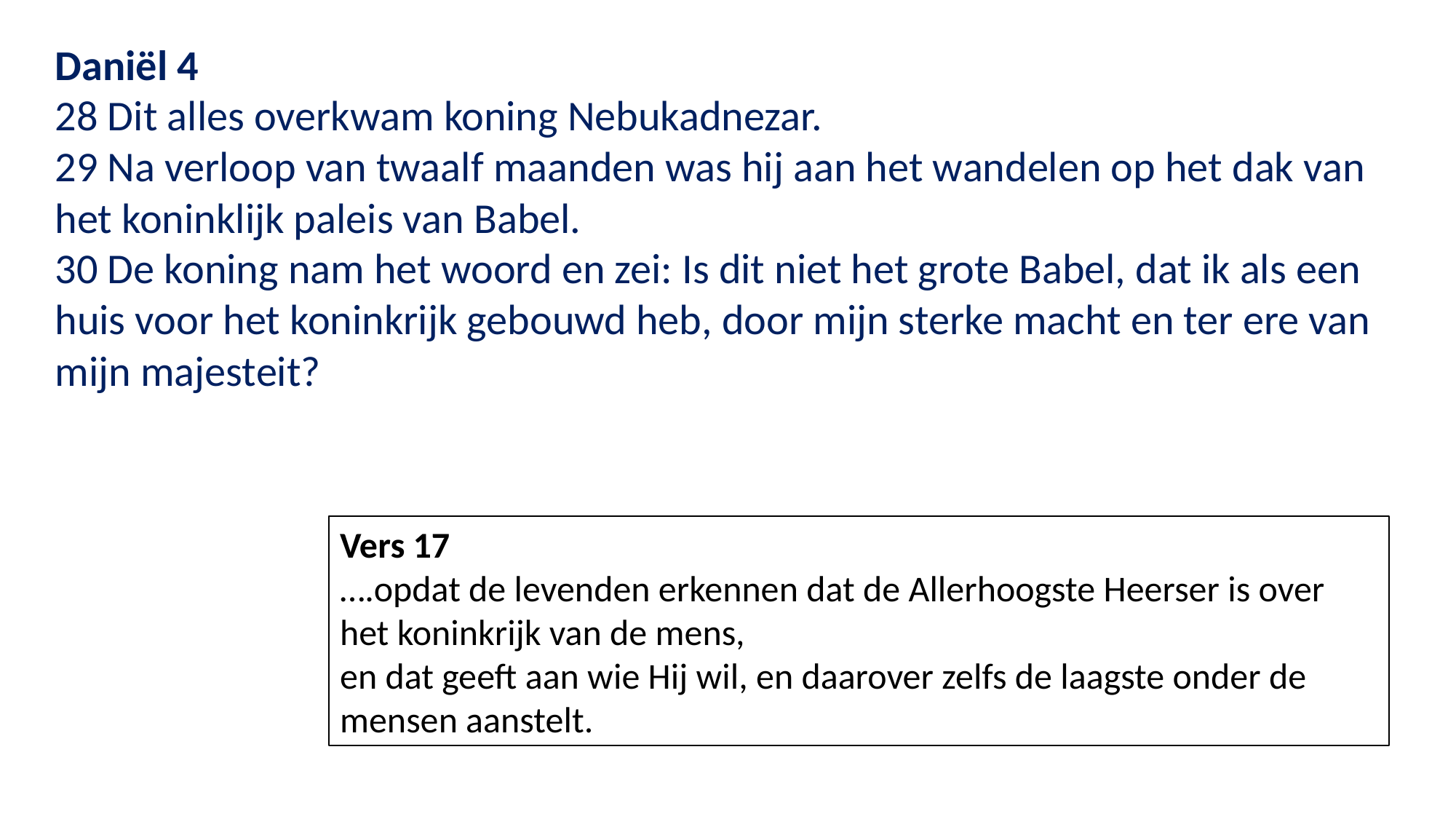

Daniël 4
28 Dit alles overkwam koning Nebukadnezar.
29 Na verloop van twaalf maanden was hij aan het wandelen op het dak van het koninklijk paleis van Babel.
30 De koning nam het woord en zei: Is dit niet het grote Babel, dat ik als een huis voor het koninkrijk gebouwd heb, door mijn sterke macht en ter ere van mijn majesteit?
Vers 17
….opdat de levenden erkennen dat de Allerhoogste Heerser is over het koninkrijk van de mens,
en dat geeft aan wie Hij wil, en daarover zelfs de laagste onder de mensen aanstelt.